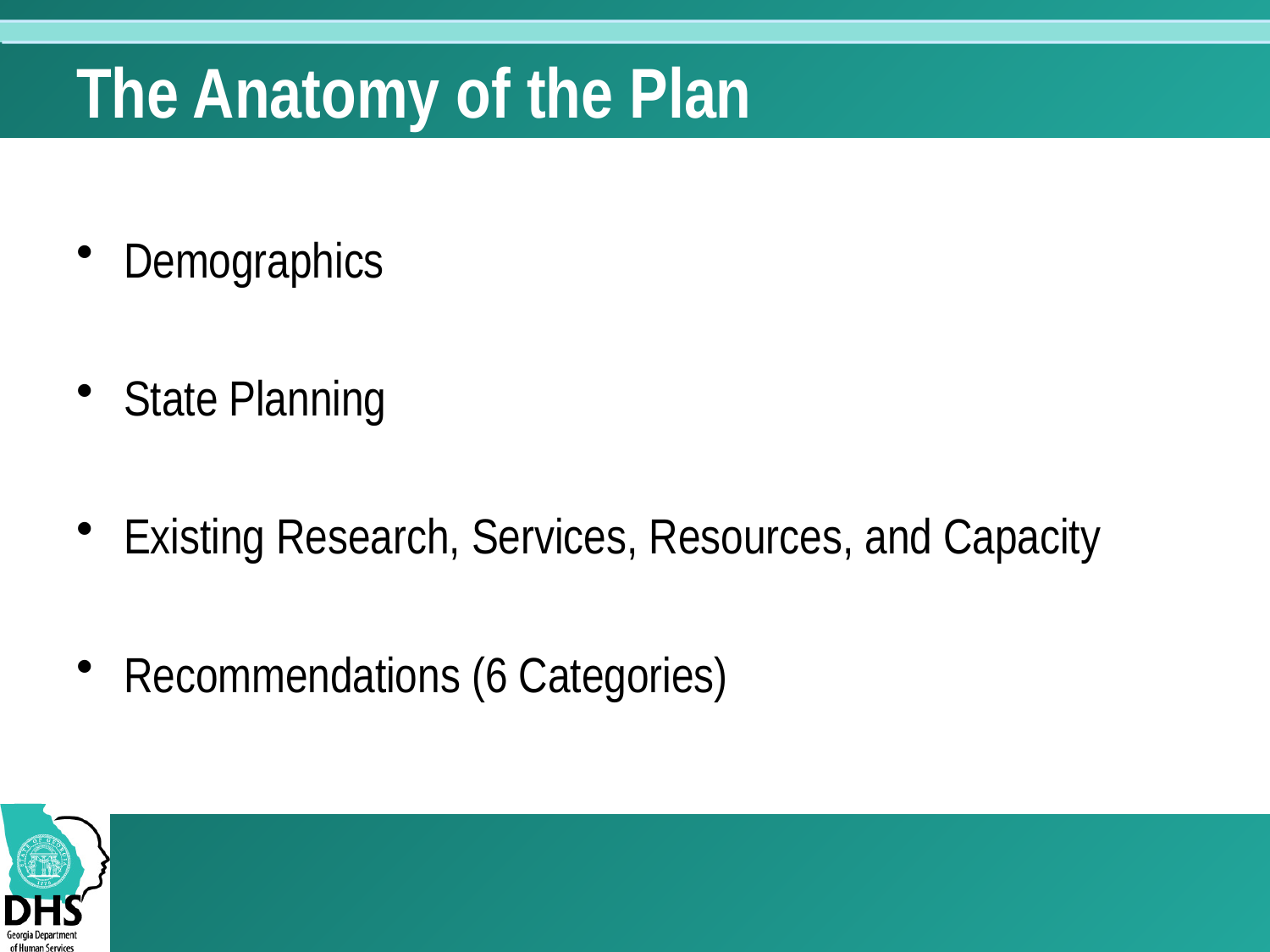

# The Anatomy of the Plan
Demographics

State Planning

Existing Research, Services, Resources, and Capacity

Recommendations (6 Categories)